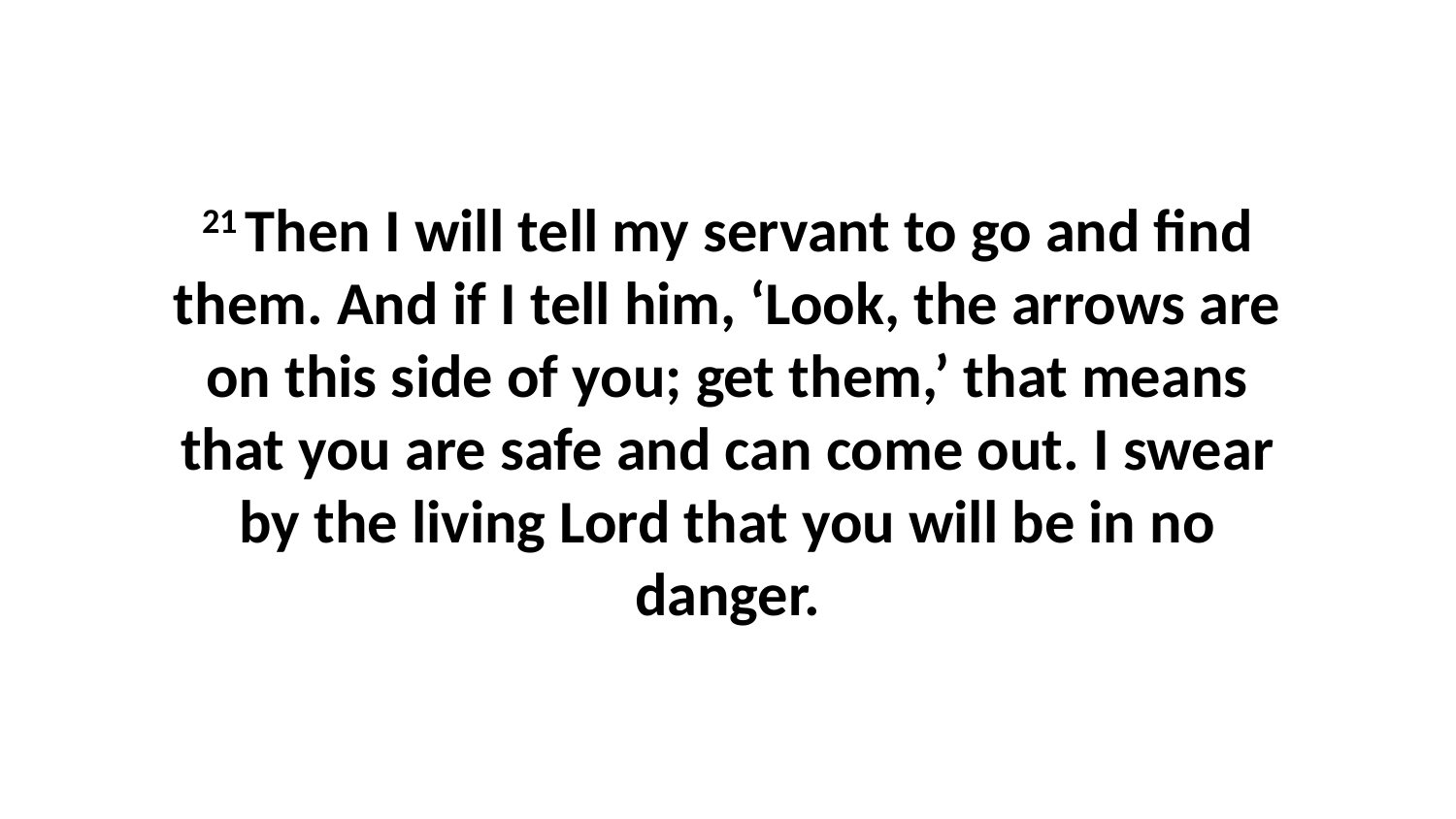

21 Then I will tell my servant to go and find them. And if I tell him, ‘Look, the arrows are on this side of you; get them,’ that means that you are safe and can come out. I swear by the living Lord that you will be in no danger.